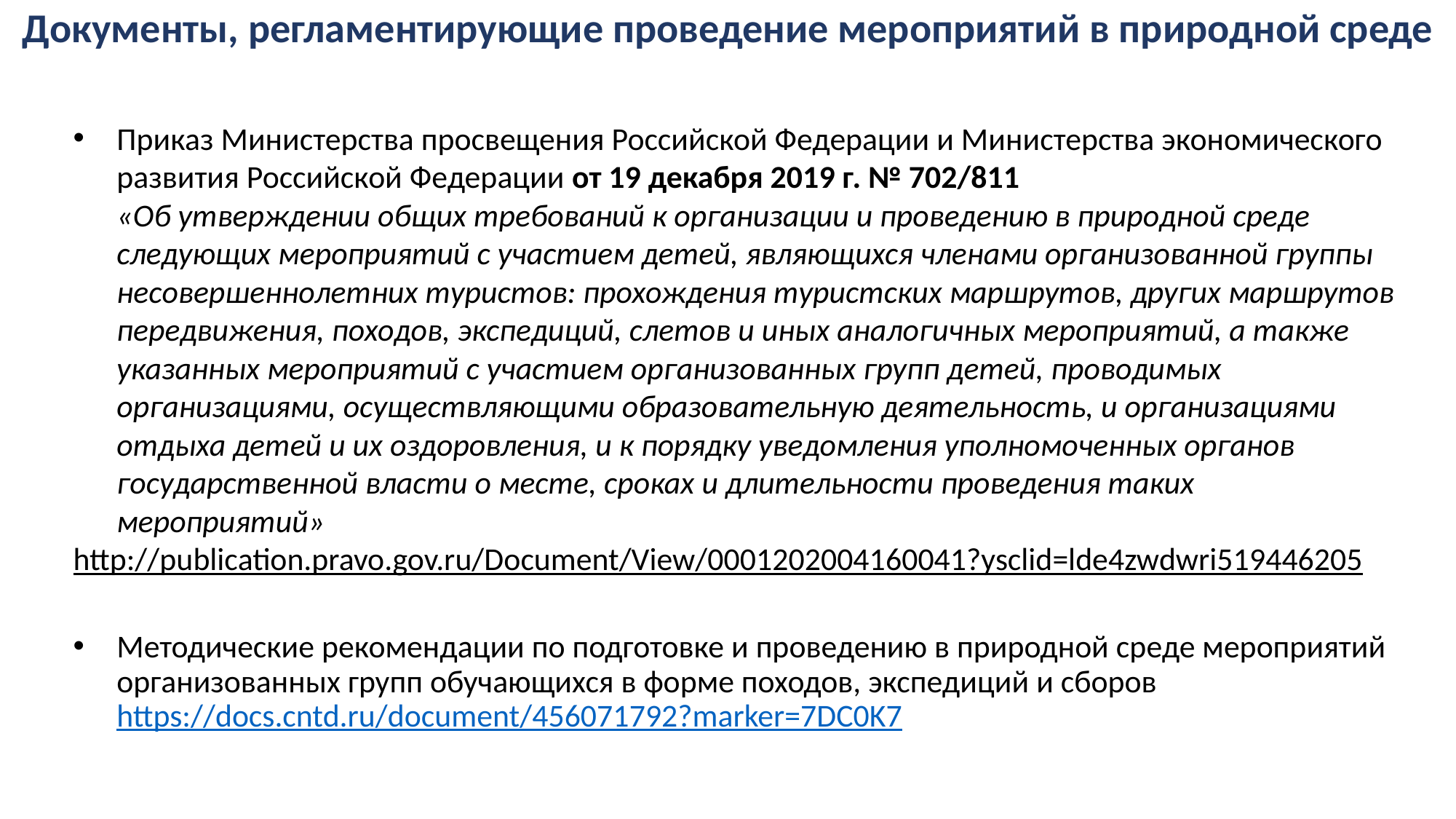

Документы, регламентирующие проведение мероприятий в природной среде
Приказ Министерства просвещения Российской Федерации и Министерства экономического развития Российской Федерации от 19 декабря 2019 г. № 702/811
«Об утверждении общих требований к организации и проведению в природной среде следующих мероприятий с участием детей, являющихся членами организованной группы несовершеннолетних туристов: прохождения туристских маршрутов, других маршрутов передвижения, походов, экспедиций, слетов и иных аналогичных мероприятий, а также указанных мероприятий с участием организованных групп детей, проводимых организациями, осуществляющими образовательную деятельность, и организациями отдыха детей и их оздоровления, и к порядку уведомления уполномоченных органов государственной власти о месте, сроках и длительности проведения таких мероприятий»
http://publication.pravo.gov.ru/Document/View/0001202004160041?ysclid=lde4zwdwri519446205
Методические рекомендации по подготовке и проведению в природной среде мероприятий организованных групп обучающихся в форме походов, экспедиций и сборов
https://docs.cntd.ru/document/456071792?marker=7DC0K7